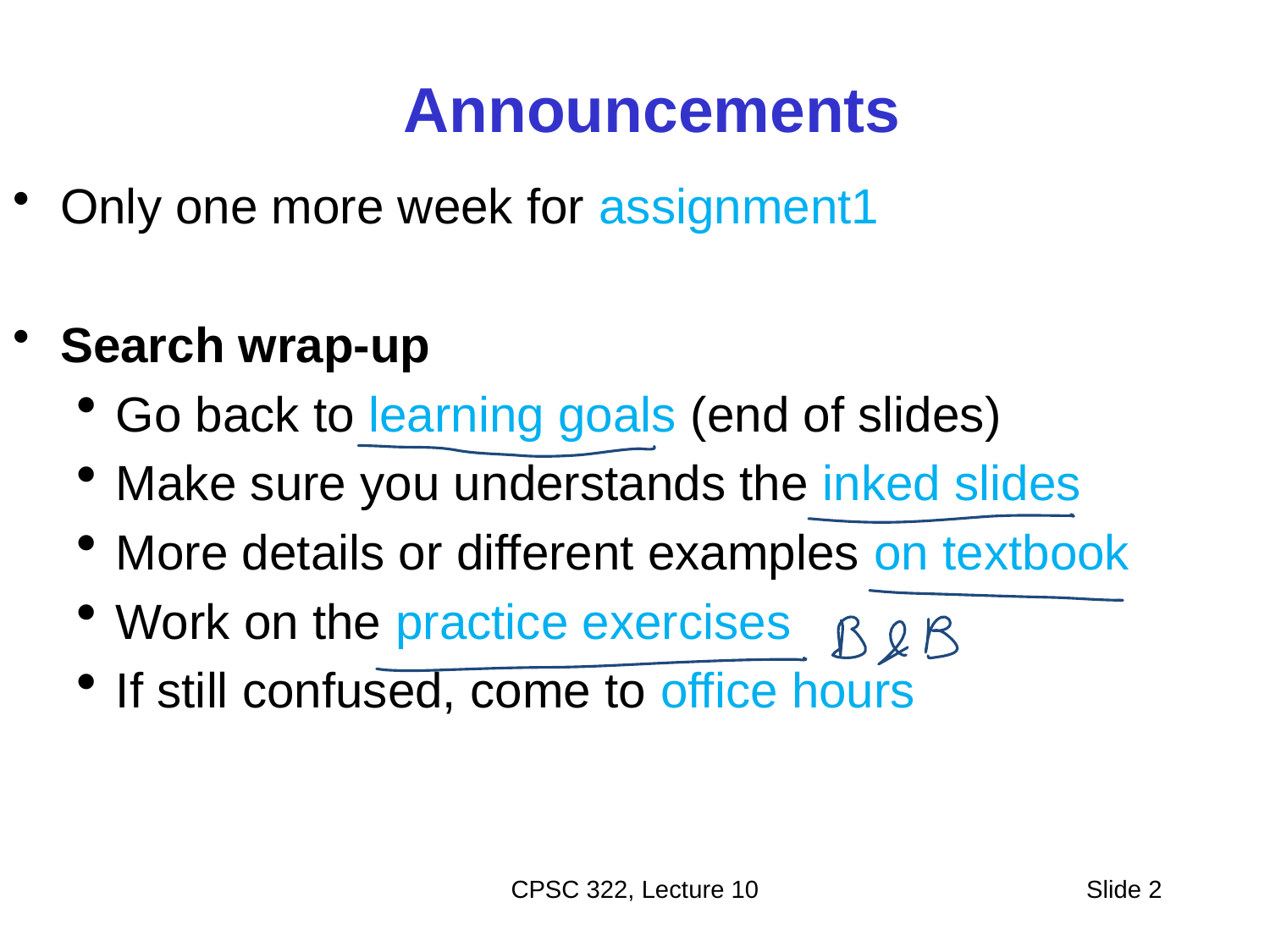

# Announcements
Only one more week for assignment1

Search wrap-up
Go back to learning goals (end of slides)
Make sure you understands the inked slides
More details or different examples on textbook
Work on the practice exercises
If still confused, come to office hours
CPSC 322, Lecture 10
Slide 2